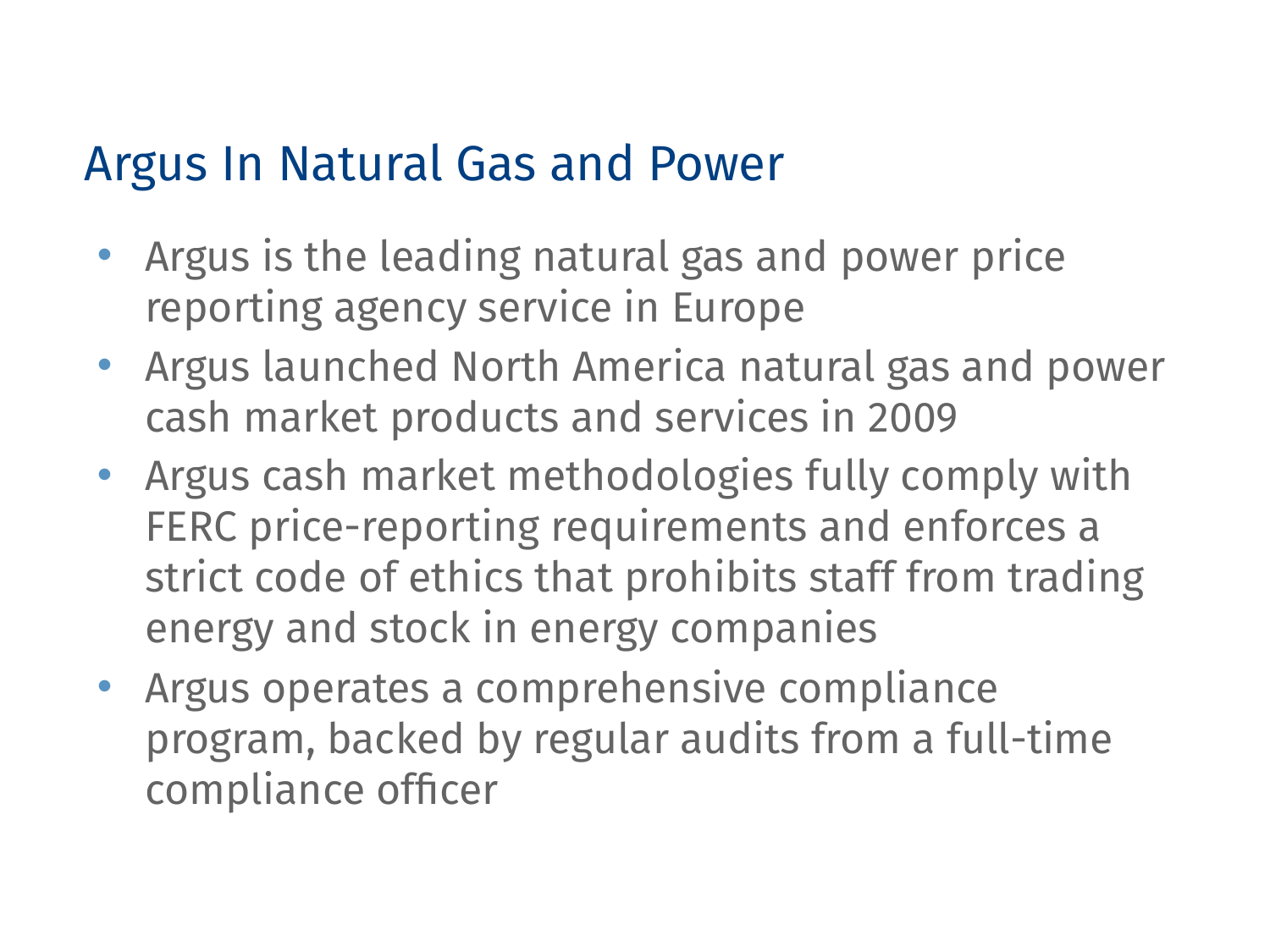

# Argus In Natural Gas and Power
Argus is the leading natural gas and power price reporting agency service in Europe
Argus launched North America natural gas and power cash market products and services in 2009
Argus cash market methodologies fully comply with FERC price-reporting requirements and enforces a strict code of ethics that prohibits staff from trading energy and stock in energy companies
Argus operates a comprehensive compliance program, backed by regular audits from a full-time compliance officer